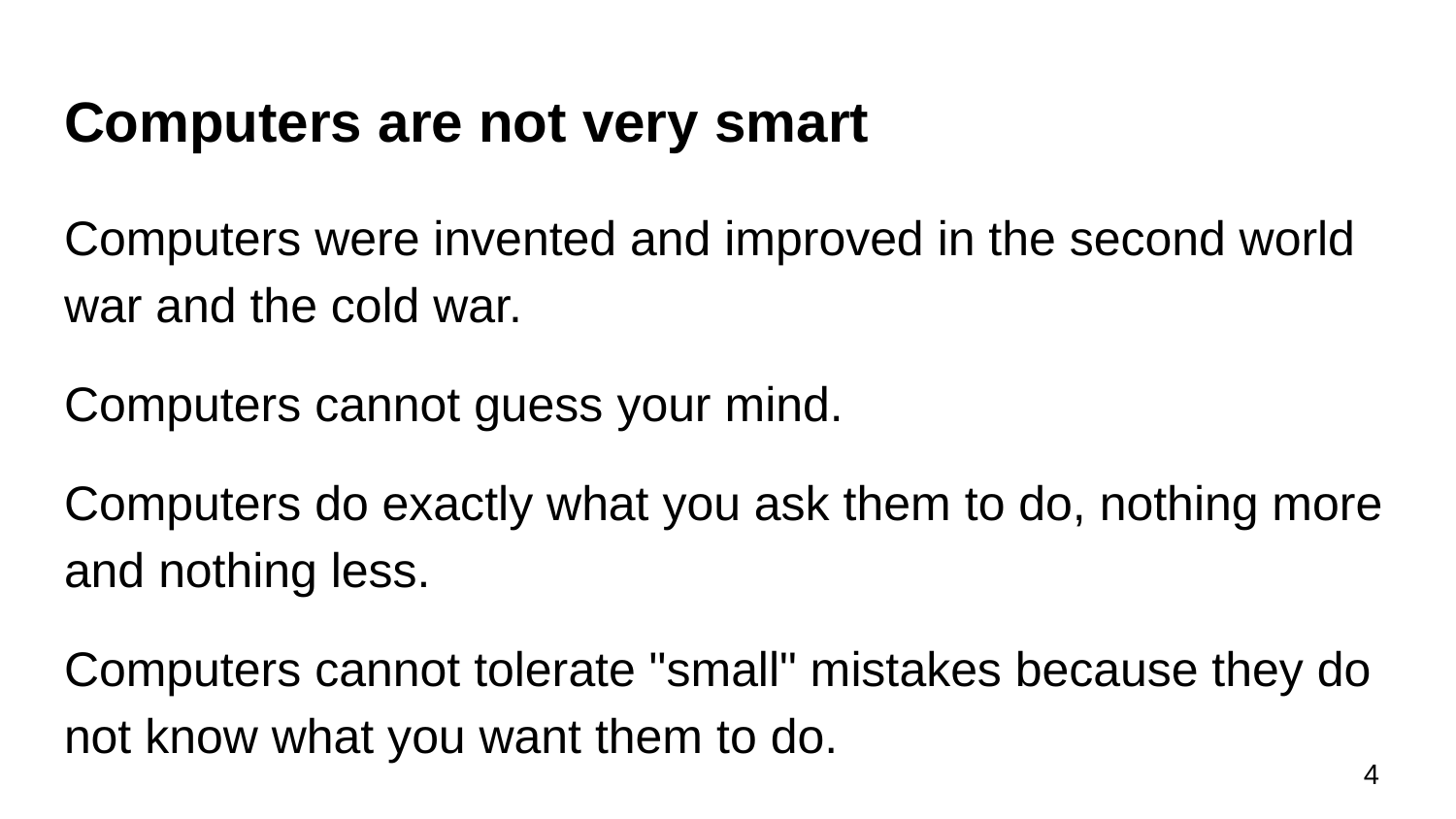

# Computers are not very smart
Computers were invented and improved in the second world war and the cold war.
Computers cannot guess your mind.
Computers do exactly what you ask them to do, nothing more and nothing less.
Computers cannot tolerate "small" mistakes because they do not know what you want them to do.
4